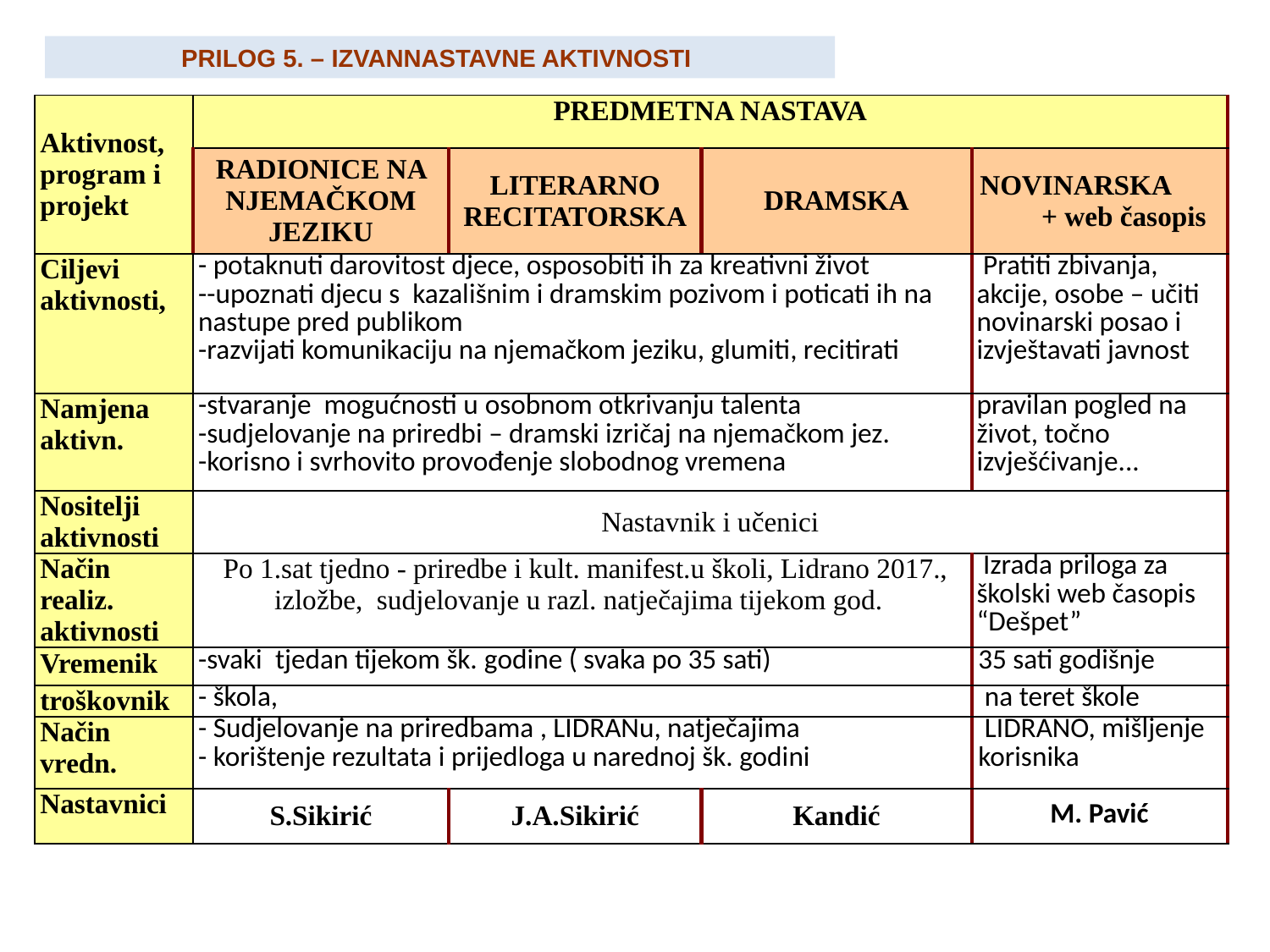

PRILOG 5. – IZVANNASTAVNE AKTIVNOSTI
| Aktivnost, program i projekt | PREDMETNA NASTAVA |  |  |  |
| --- | --- | --- | --- | --- |
|  | RADIONICE NA NJEMAČKOM JEZIKU | LITERARNO RECITATORSKA | DRAMSKA | NOVINARSKA + web časopis |
| Ciljevi aktivnosti, | - potaknuti darovitost djece, osposobiti ih za kreativni život --upoznati djecu s kazališnim i dramskim pozivom i poticati ih na nastupe pred publikom -razvijati komunikaciju na njemačkom jeziku, glumiti, recitirati |  |  | Pratiti zbivanja, akcije, osobe – učiti novinarski posao i izvještavati javnost |
| Namjena aktivn. | -stvaranje mogućnosti u osobnom otkrivanju talenta -sudjelovanje na priredbi – dramski izričaj na njemačkom jez. -korisno i svrhovito provođenje slobodnog vremena |  |  | pravilan pogled na život, točno izvješćivanje... |
| Nositelji aktivnosti | Nastavnik i učenici |  |  |  |
| Način realiz. aktivnosti | Po 1.sat tjedno - priredbe i kult. manifest.u školi, Lidrano 2017., izložbe, sudjelovanje u razl. natječajima tijekom god. |  |  | Izrada priloga za školski web časopis “Dešpet” |
| Vremenik | -svaki tjedan tijekom šk. godine ( svaka po 35 sati) |  |  | 35 sati godišnje |
| troškovnik | - škola, |  |  | na teret škole |
| Način vredn. | - Sudjelovanje na priredbama , LIDRANu, natječajima - korištenje rezultata i prijedloga u narednoj šk. godini |  |  | LIDRANO, mišljenje korisnika |
| Nastavnici | S.Sikirić | J.A.Sikirić | Kandić | M. Pavić |